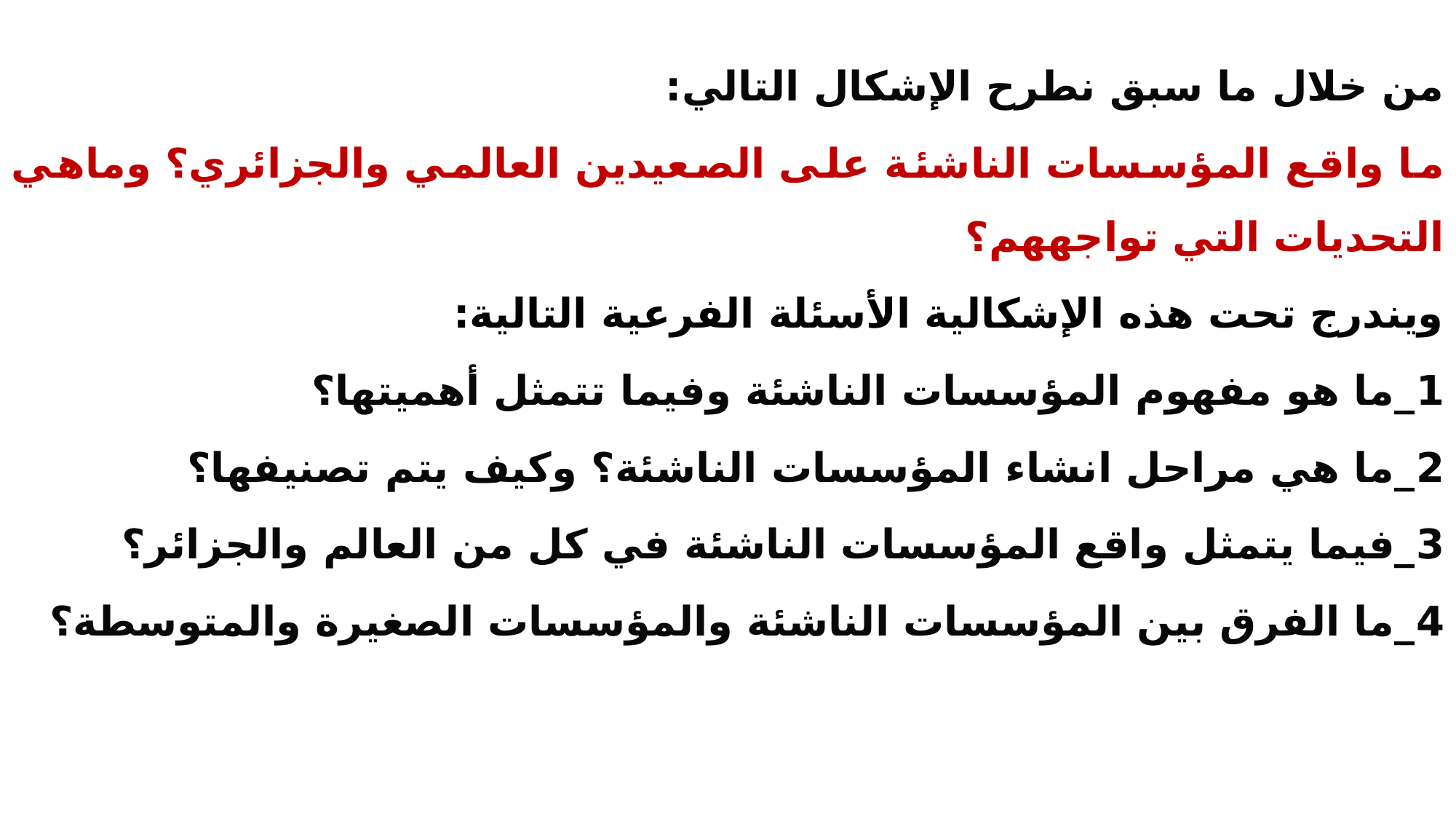

من خلال ما سبق نطرح الإشكال التالي:
	ما واقع المؤسسات الناشئة على الصعيدين العالمي والجزائري؟ وماهي التحديات التي تواجههم؟
	ويندرج تحت هذه الإشكالية الأسئلة الفرعية التالية:
1_ما هو مفهوم المؤسسات الناشئة وفيما تتمثل أهميتها؟
2_ما هي مراحل انشاء المؤسسات الناشئة؟ وكيف يتم تصنيفها؟
3_فيما يتمثل واقع المؤسسات الناشئة في كل من العالم والجزائر؟
4_ما الفرق بين المؤسسات الناشئة والمؤسسات الصغيرة والمتوسطة؟